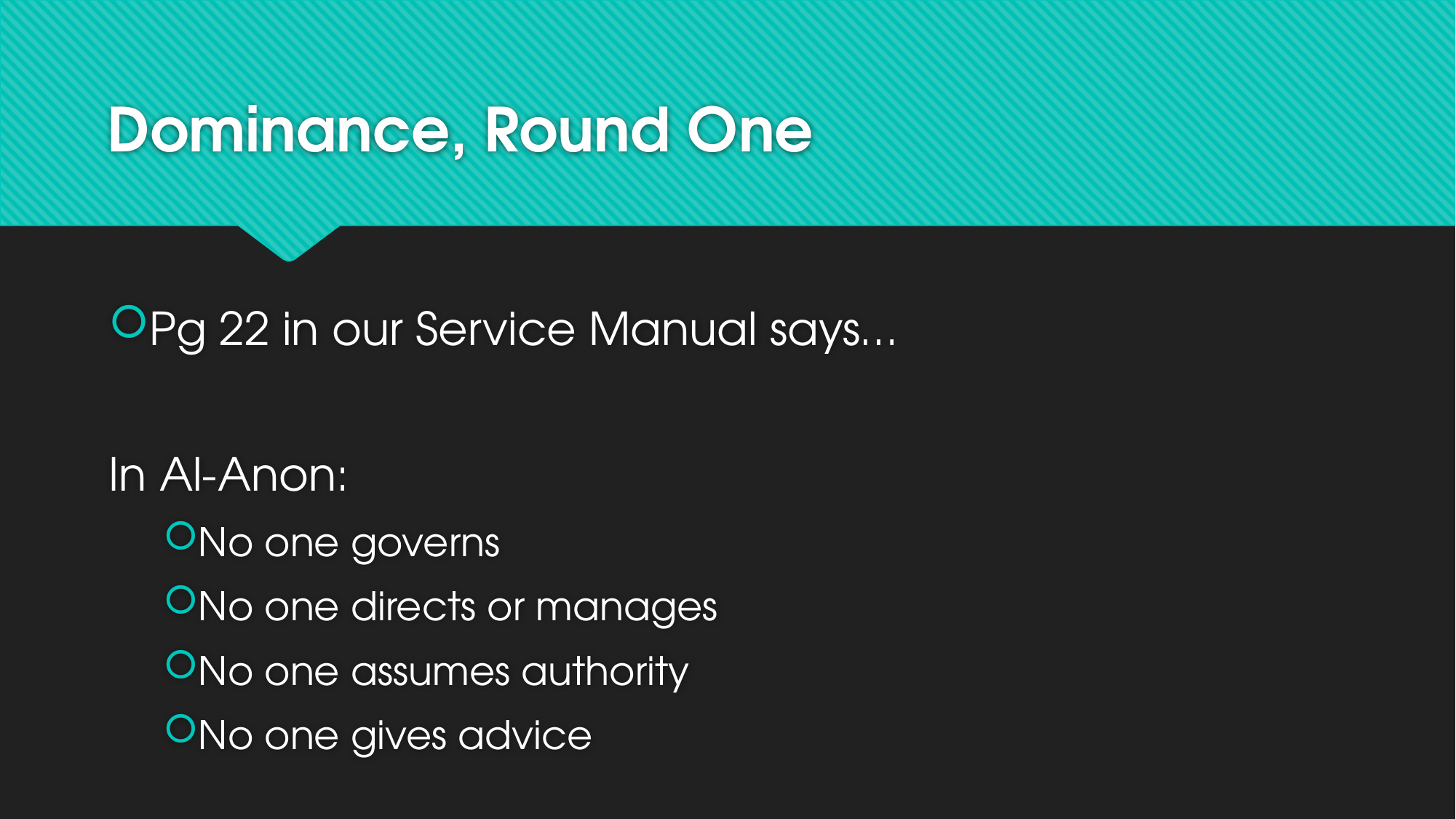

# Dominance, Round One
Pg 22 in our Service Manual says…

In Al-Anon:
No one governs
No one directs or manages
No one assumes authority
No one gives advice